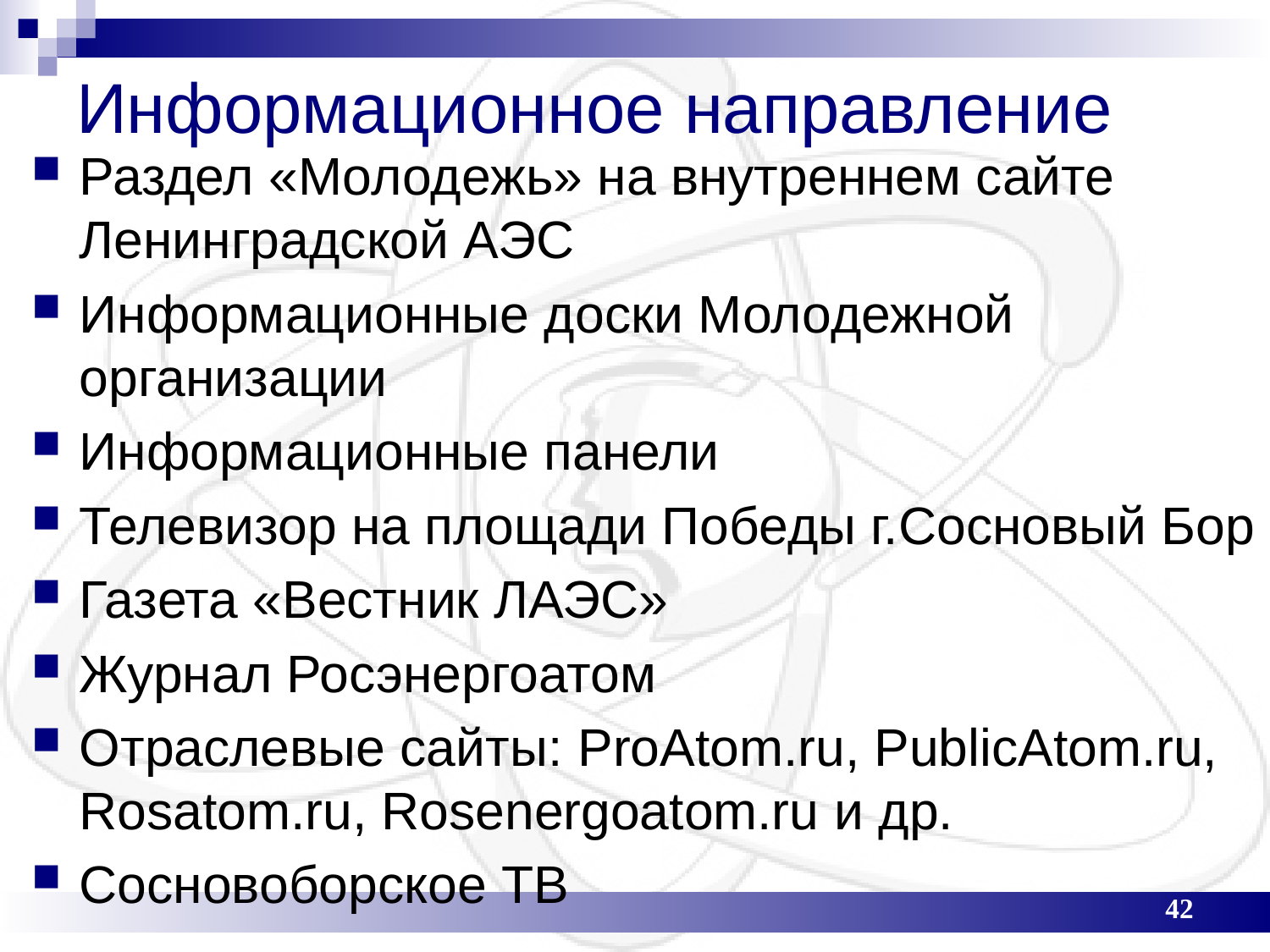

# Информационное направление
Раздел «Молодежь» на внутреннем сайте Ленинградской АЭС
Информационные доски Молодежной организации
Информационные панели
Телевизор на площади Победы г.Сосновый Бор
Газета «Вестник ЛАЭС»
Журнал Росэнергоатом
Отраслевые сайты: ProAtom.ru, PublicAtom.ru, Rosatom.ru, Rosenergoatom.ru и др.
Сосновоборское ТВ
42